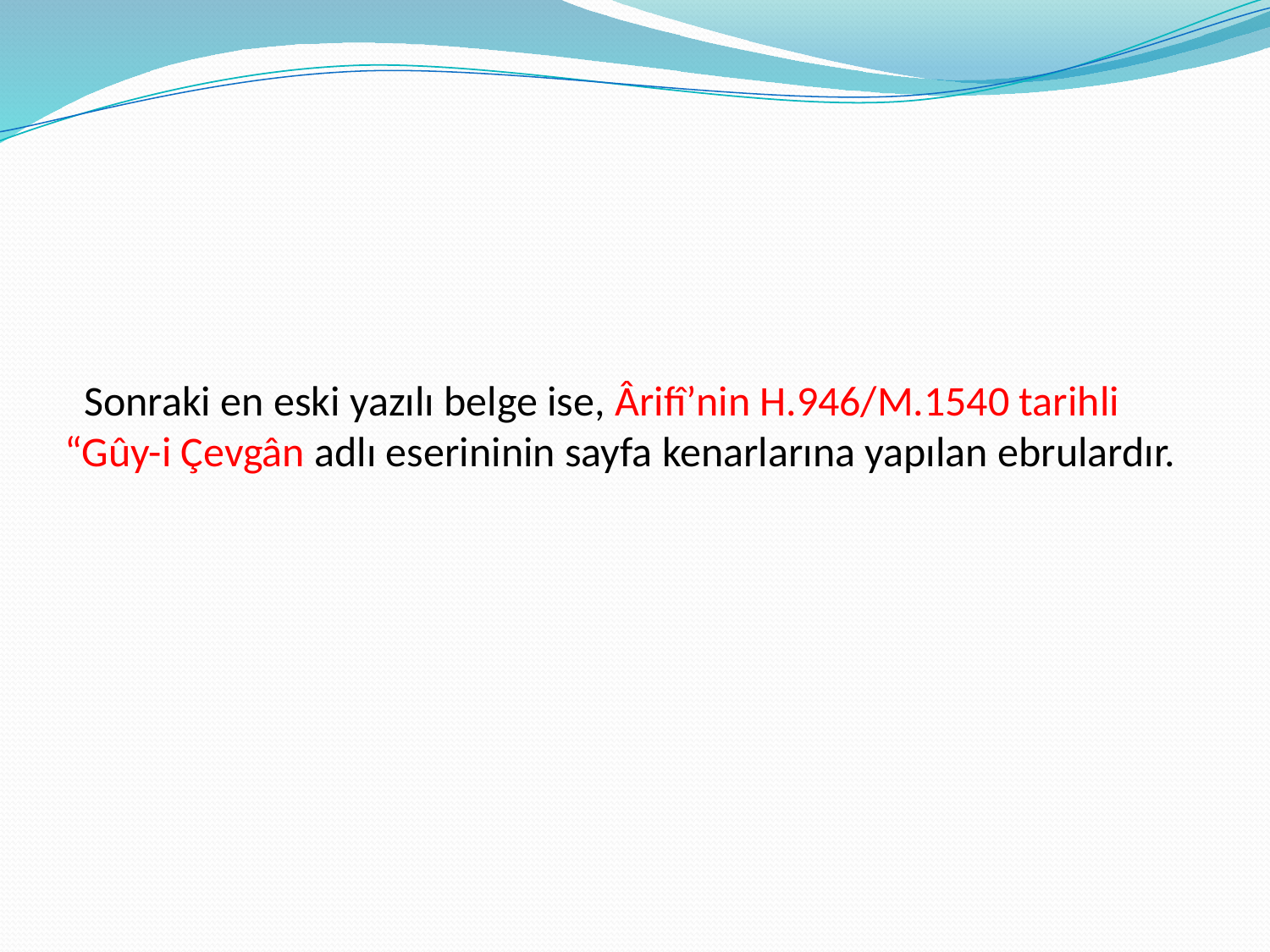

# Sonraki en eski yazılı belge ise, Ârifî’nin H.946/M.1540 tarihli “Gûy-i Çevgân adlı eserininin sayfa kenarlarına yapılan ebrulardır.